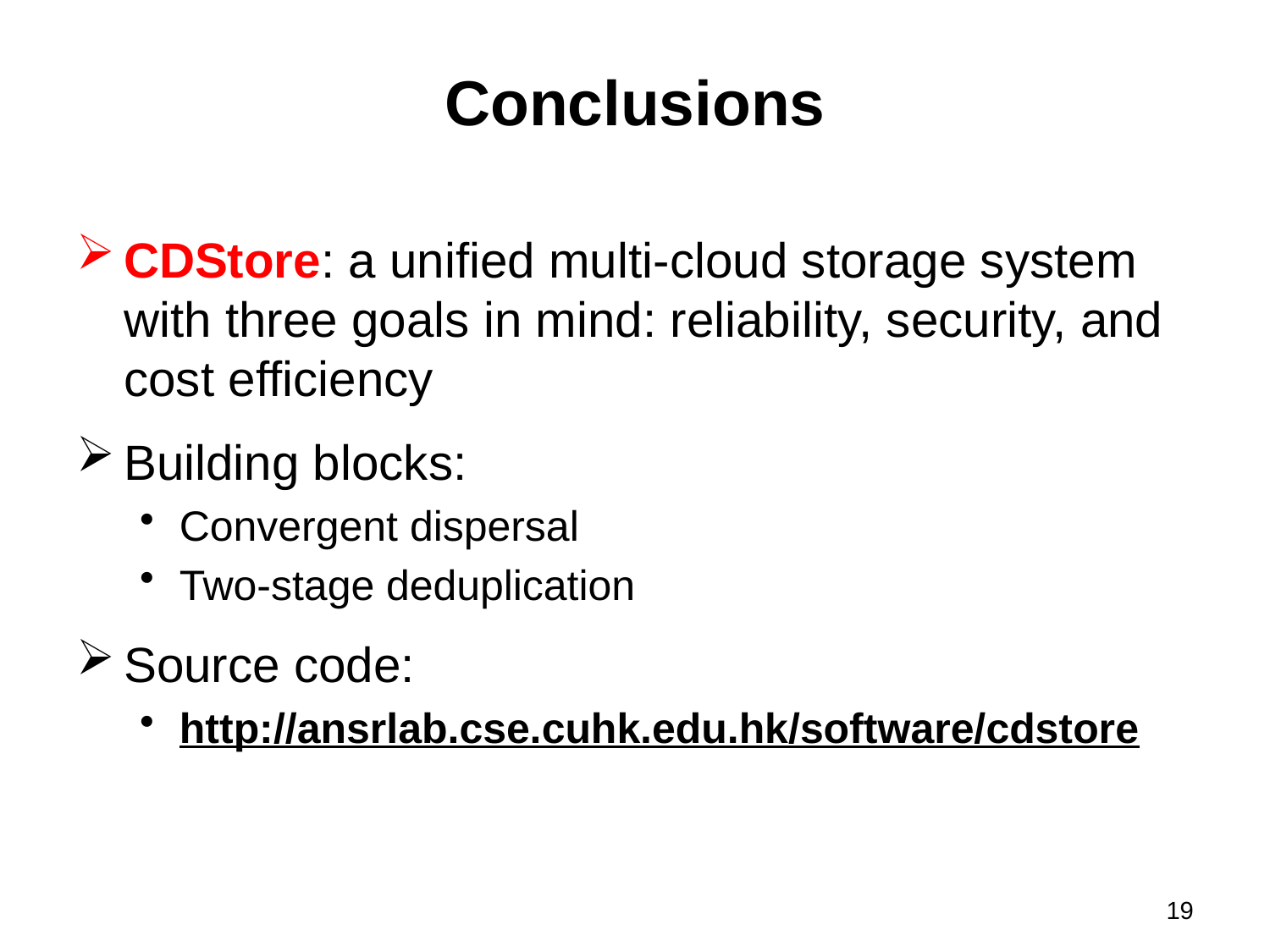

# Conclusions
CDStore: a unified multi-cloud storage system with three goals in mind: reliability, security, and cost efficiency
Building blocks:
Convergent dispersal
Two-stage deduplication
Source code:
http://ansrlab.cse.cuhk.edu.hk/software/cdstore
19